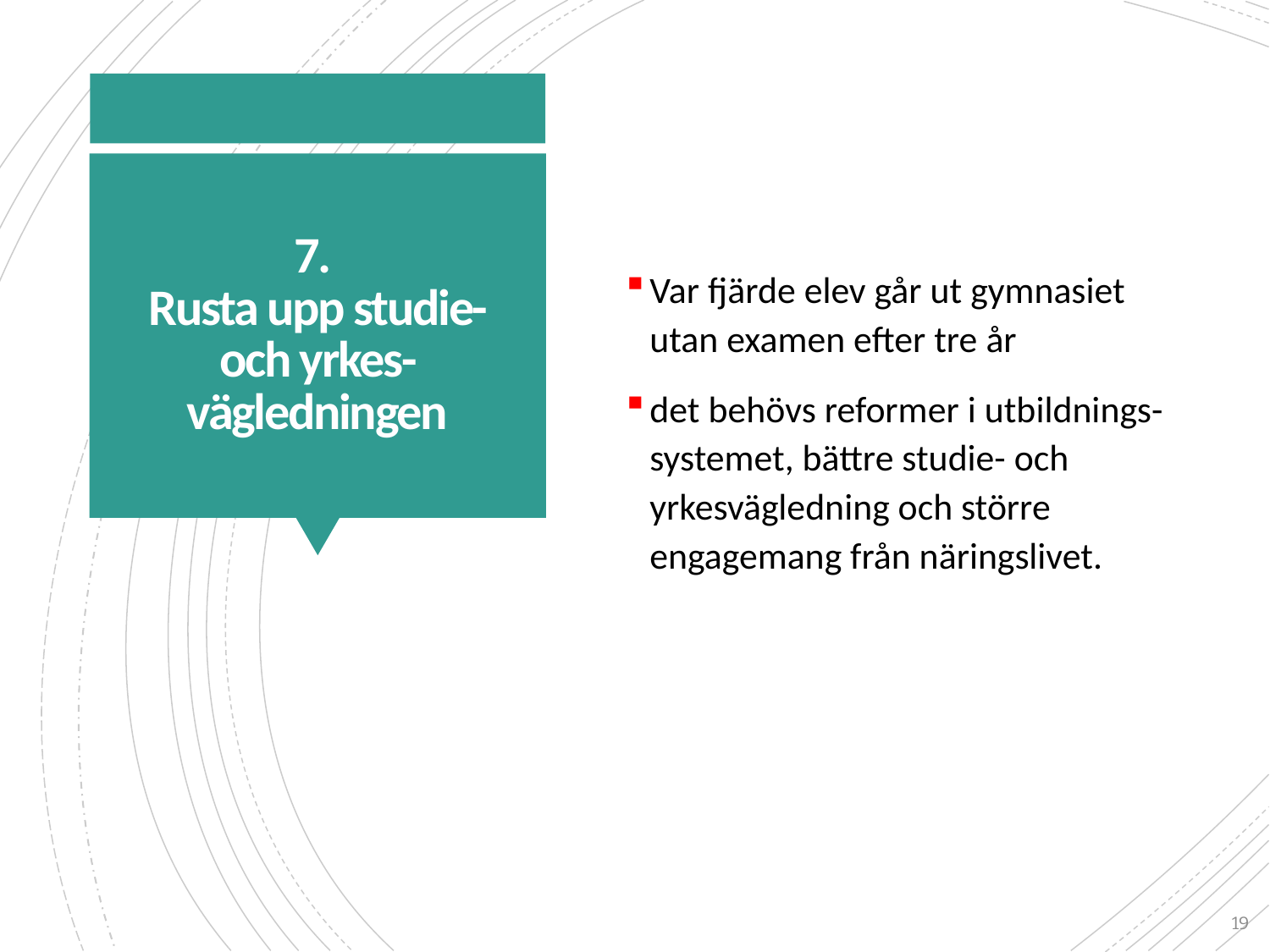

Var fjärde elev går ut gymnasiet utan examen efter tre år
det behövs reformer i utbildnings-systemet, bättre studie- och yrkesvägledning och större engagemang från näringslivet.
# 7. Rusta upp studie- och yrkes-vägledningen